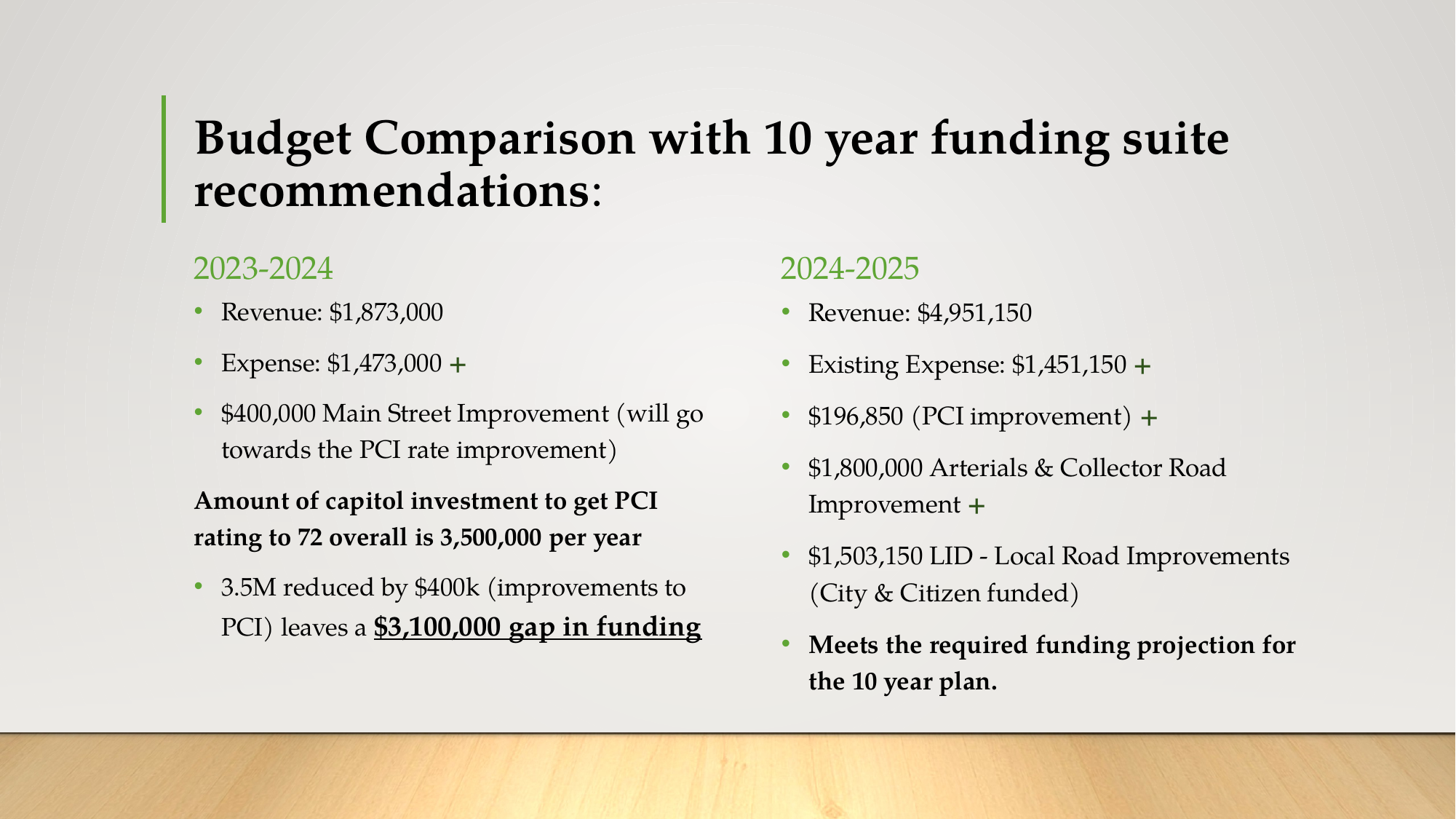

# Budget Comparison with 10 year funding suite recommendations:
2023-2024
2024-2025
Revenue: $1,873,000
Expense: $1,473,000 +
$400,000 Main Street Improvement (will go towards the PCI rate improvement)
Amount of capitol investment to get PCI rating to 72 overall is 3,500,000 per year
3.5M reduced by $400k (improvements to PCI) leaves a $3,100,000 gap in funding

Revenue: $4,951,150
Existing Expense: $1,451,150 +
$196,850 (PCI improvement) +
$1,800,000 Arterials & Collector Road Improvement +
$1,503,150 LID - Local Road Improvements (City & Citizen funded)
Meets the required funding projection for the 10 year plan.